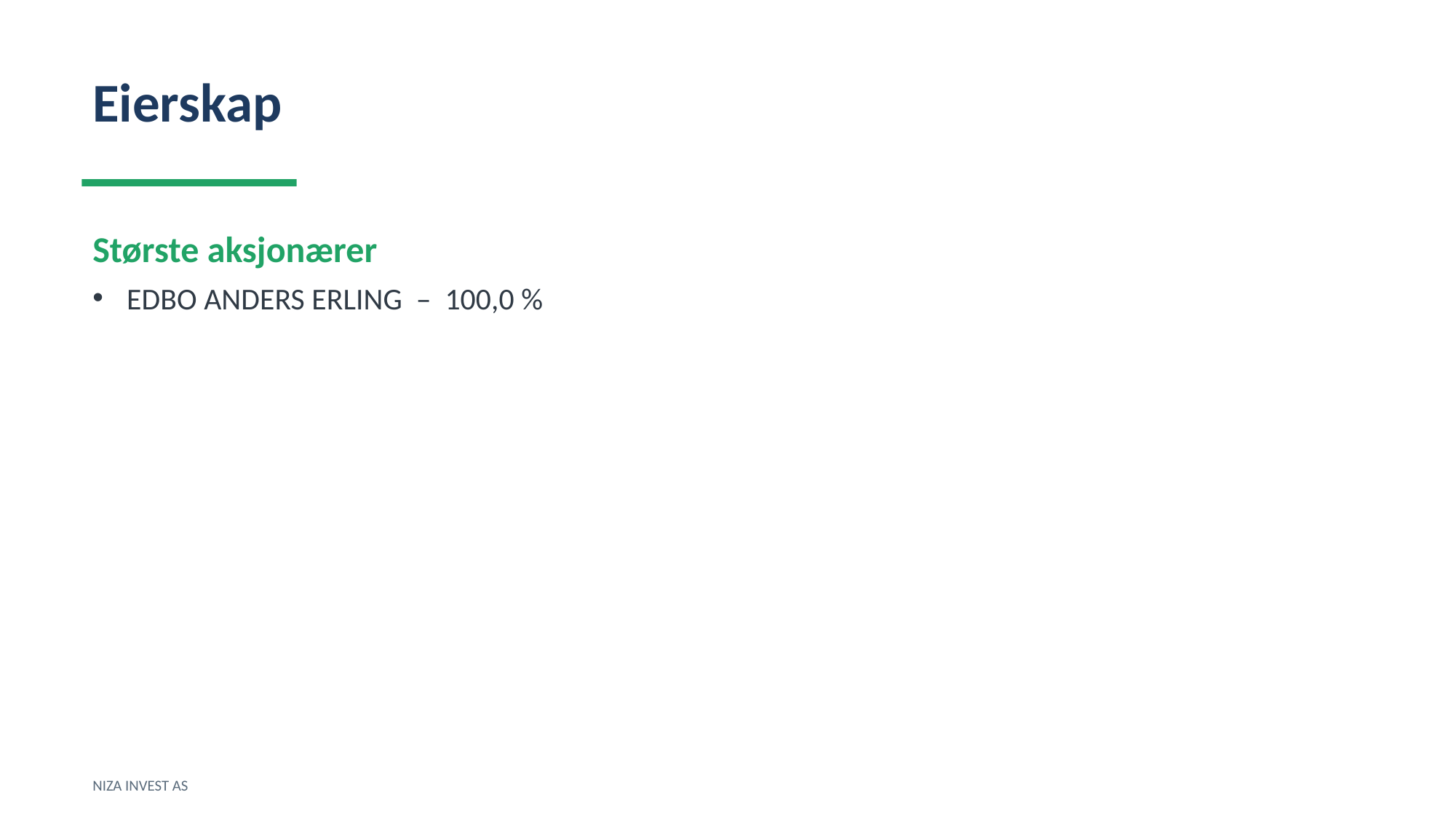

Eierskap

Største aksjonærer
EDBO ANDERS ERLING  –  100,0 %
NIZA INVEST AS